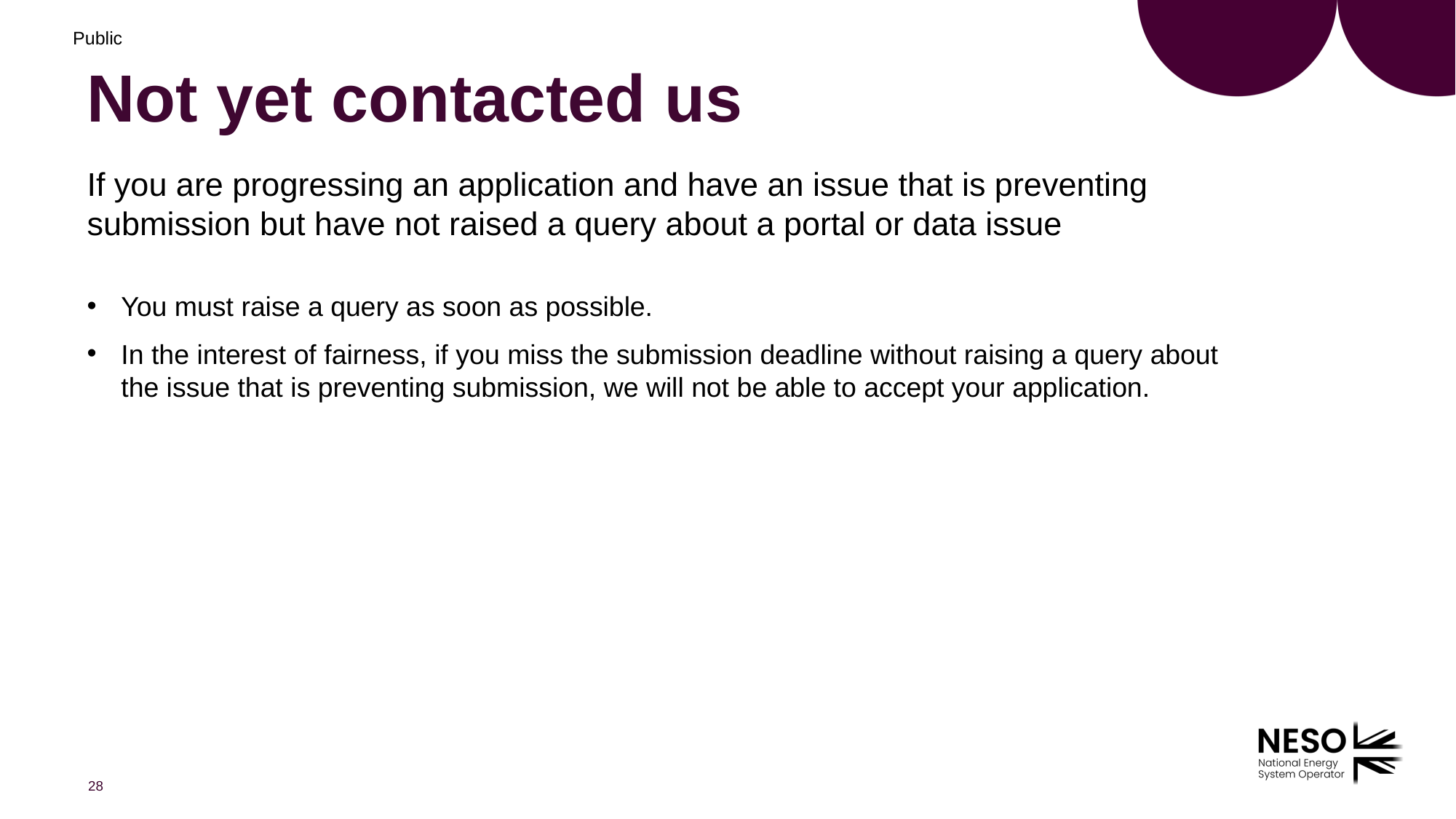

Public
# Not yet contacted us
If you are progressing an application and have an issue that is preventing submission but have not raised a query about a portal or data issue
You must raise a query as soon as possible.
In the interest of fairness, if you miss the submission deadline without raising a query about the issue that is preventing submission, we will not be able to accept your application.